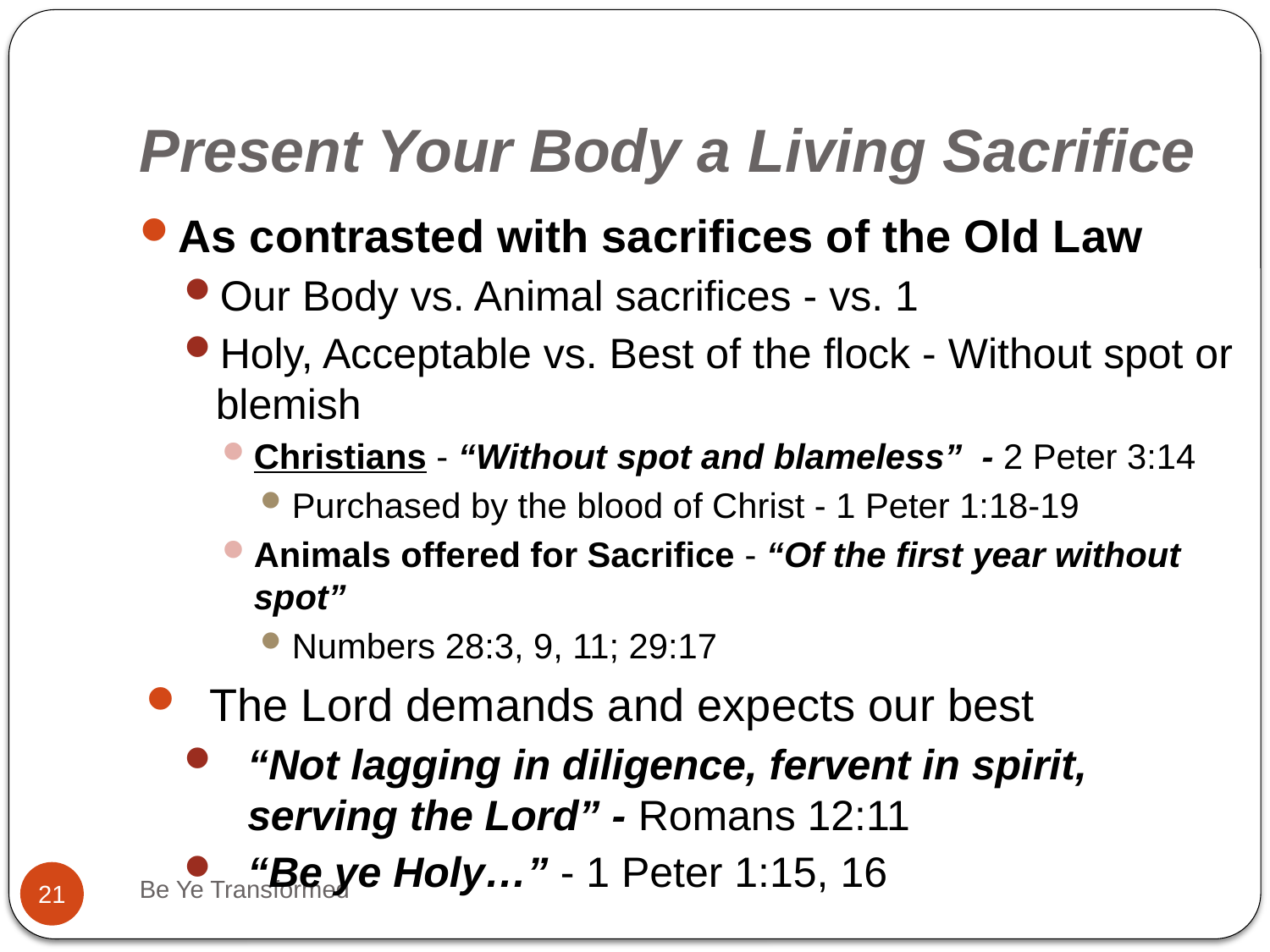

# Present Your Body a Living Sacrifice
As contrasted with sacrifices of the Old Law
Our Body vs. Animal sacrifices - vs. 1
Holy, Acceptable vs. Best of the flock - Without spot or blemish
Christians - “Without spot and blameless”  - 2 Peter 3:14
Purchased by the blood of Christ - 1 Peter 1:18-19
Animals offered for Sacrifice - “Of the first year without spot”
Numbers 28:3, 9, 11; 29:17
The Lord demands and expects our best
“Not lagging in diligence, fervent in spirit, serving the Lord” - Romans 12:11
“Be ye Holy…” - 1 Peter 1:15, 16
Be Ye Transformed
21